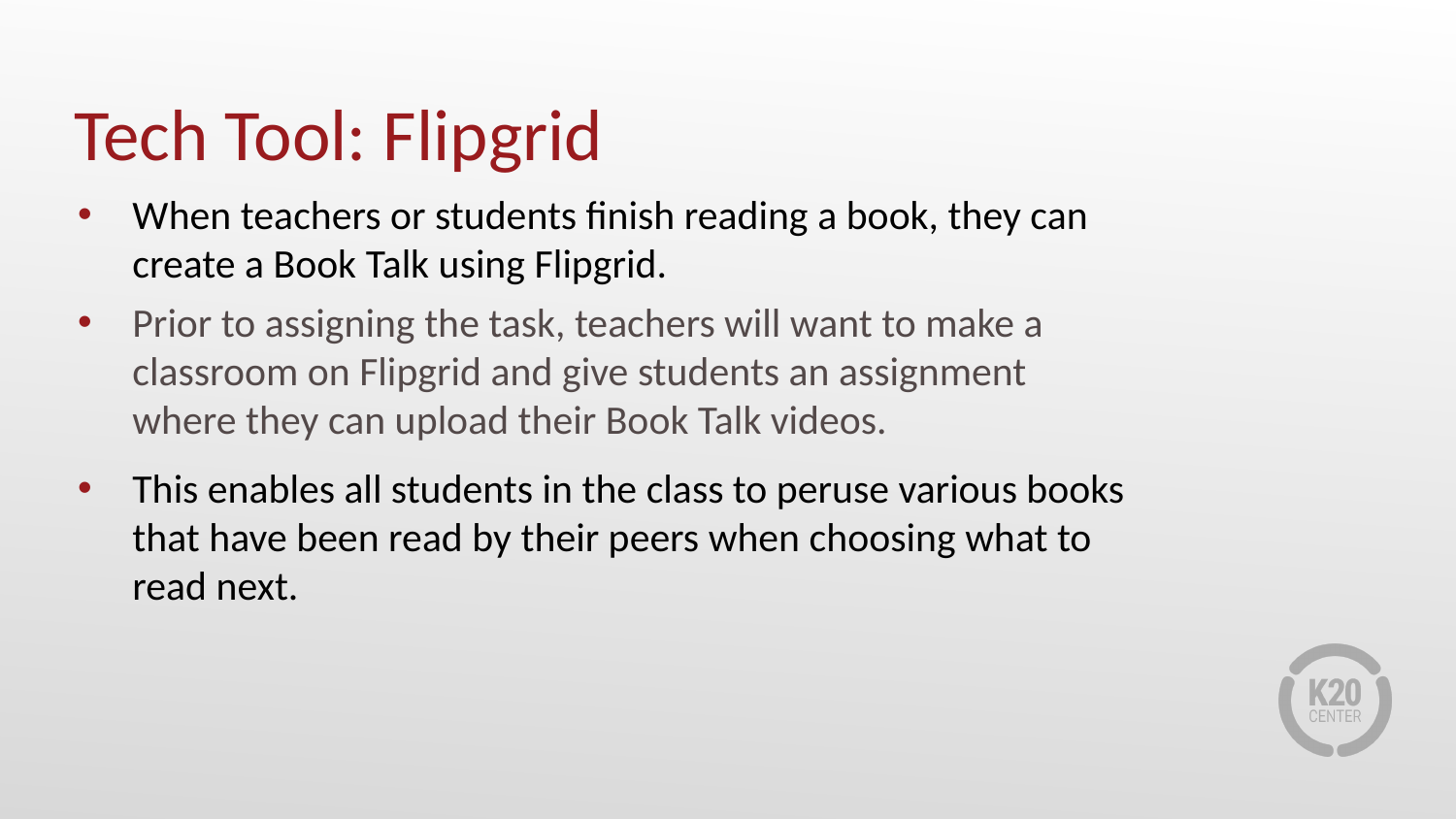

# Tech Tool: Flipgrid
When teachers or students finish reading a book, they can create a Book Talk using Flipgrid.
Prior to assigning the task, teachers will want to make a classroom on Flipgrid and give students an assignment where they can upload their Book Talk videos.
This enables all students in the class to peruse various books that have been read by their peers when choosing what to read next.